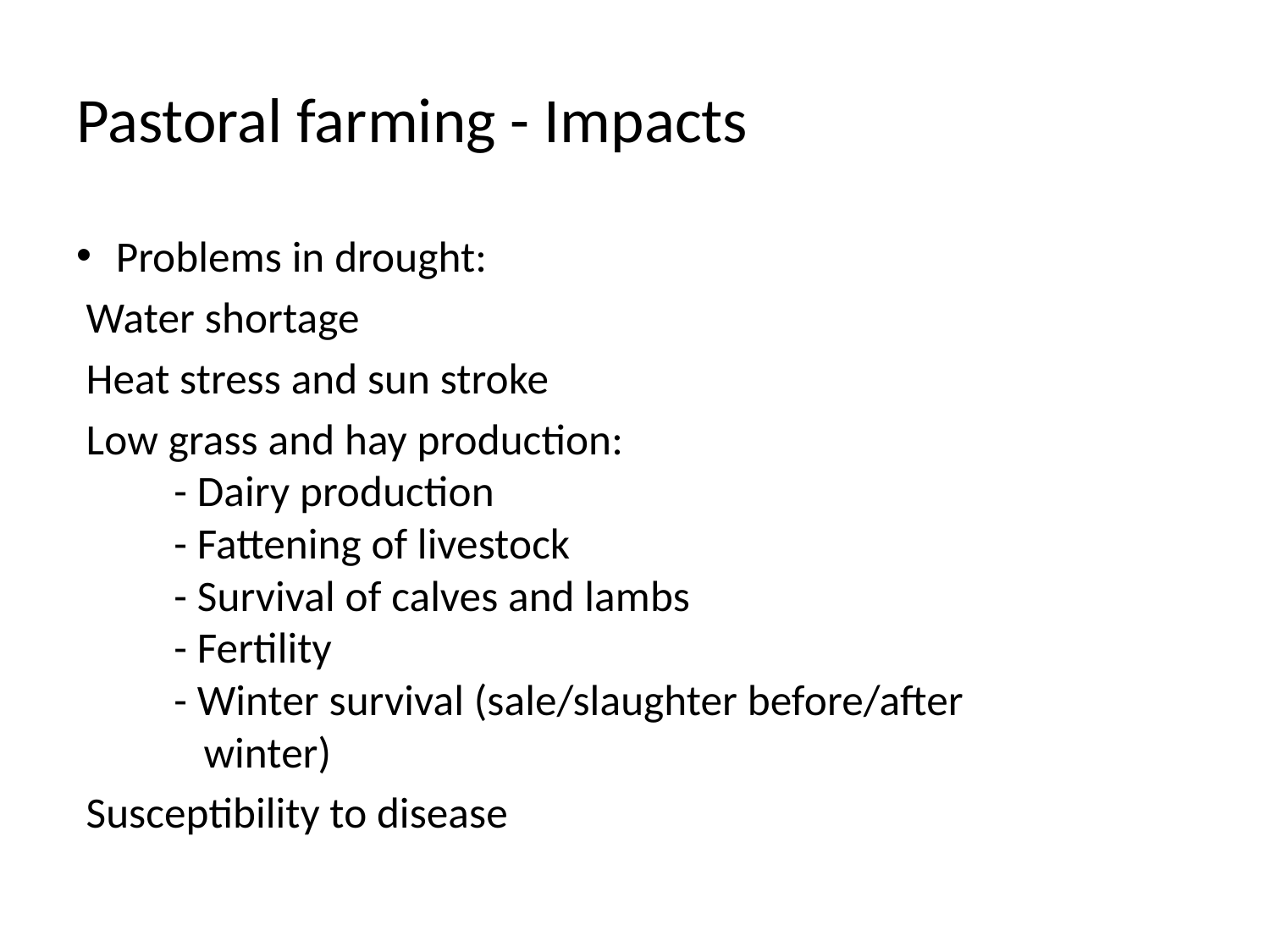

# Pastoral farming - Impacts
Problems in drought:
 Water shortage
 Heat stress and sun stroke
 Low grass and hay production:
	- Dairy production
 	- Fattening of livestock
 	- Survival of calves and lambs
 	- Fertility
 	- Winter survival (sale/slaughter before/after
 	   winter)
 Susceptibility to disease